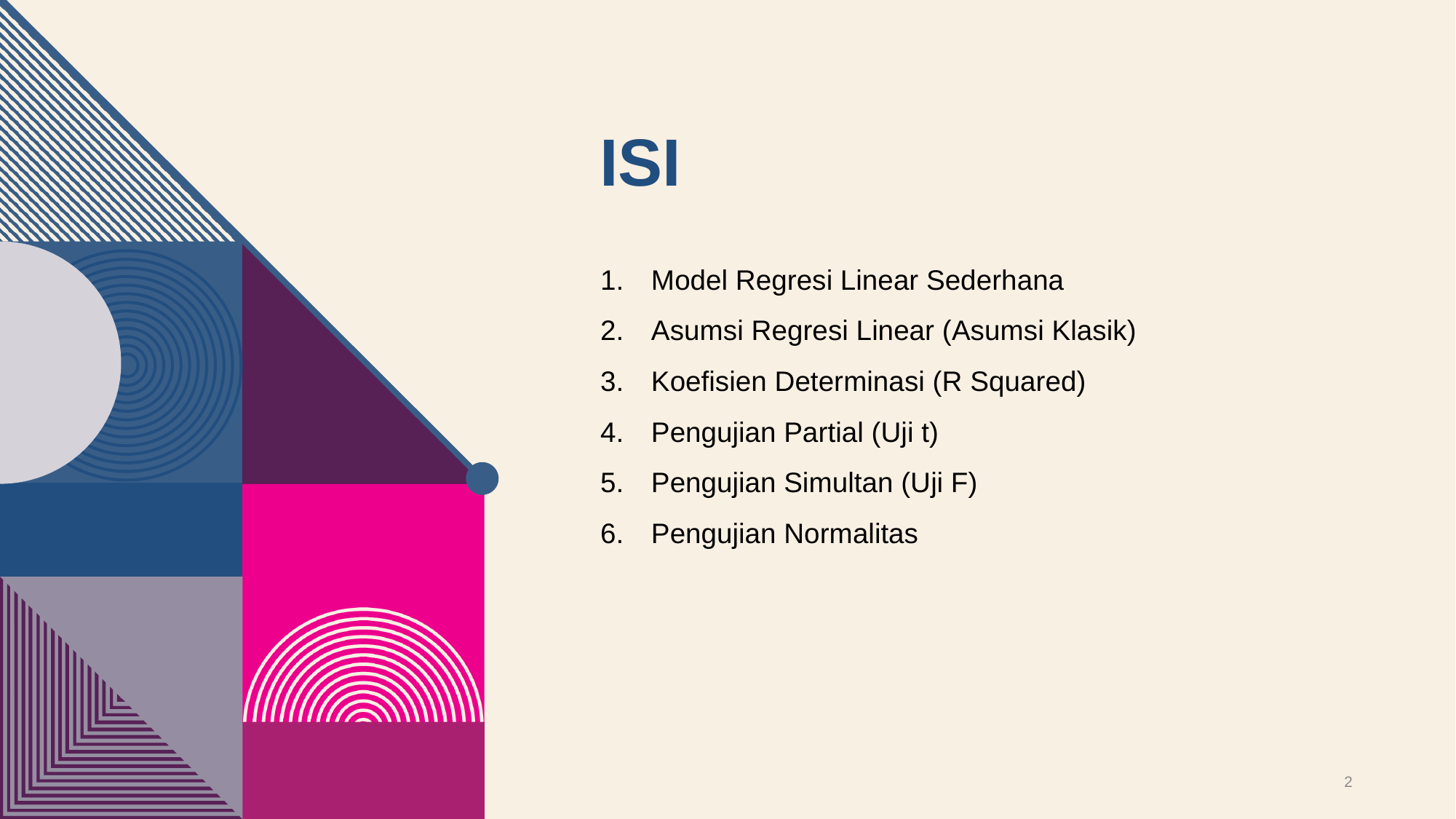

# ISI
Model Regresi Linear Sederhana
Asumsi Regresi Linear (Asumsi Klasik)
Koefisien Determinasi (R Squared)
Pengujian Partial (Uji t)
Pengujian Simultan (Uji F)
Pengujian Normalitas
2